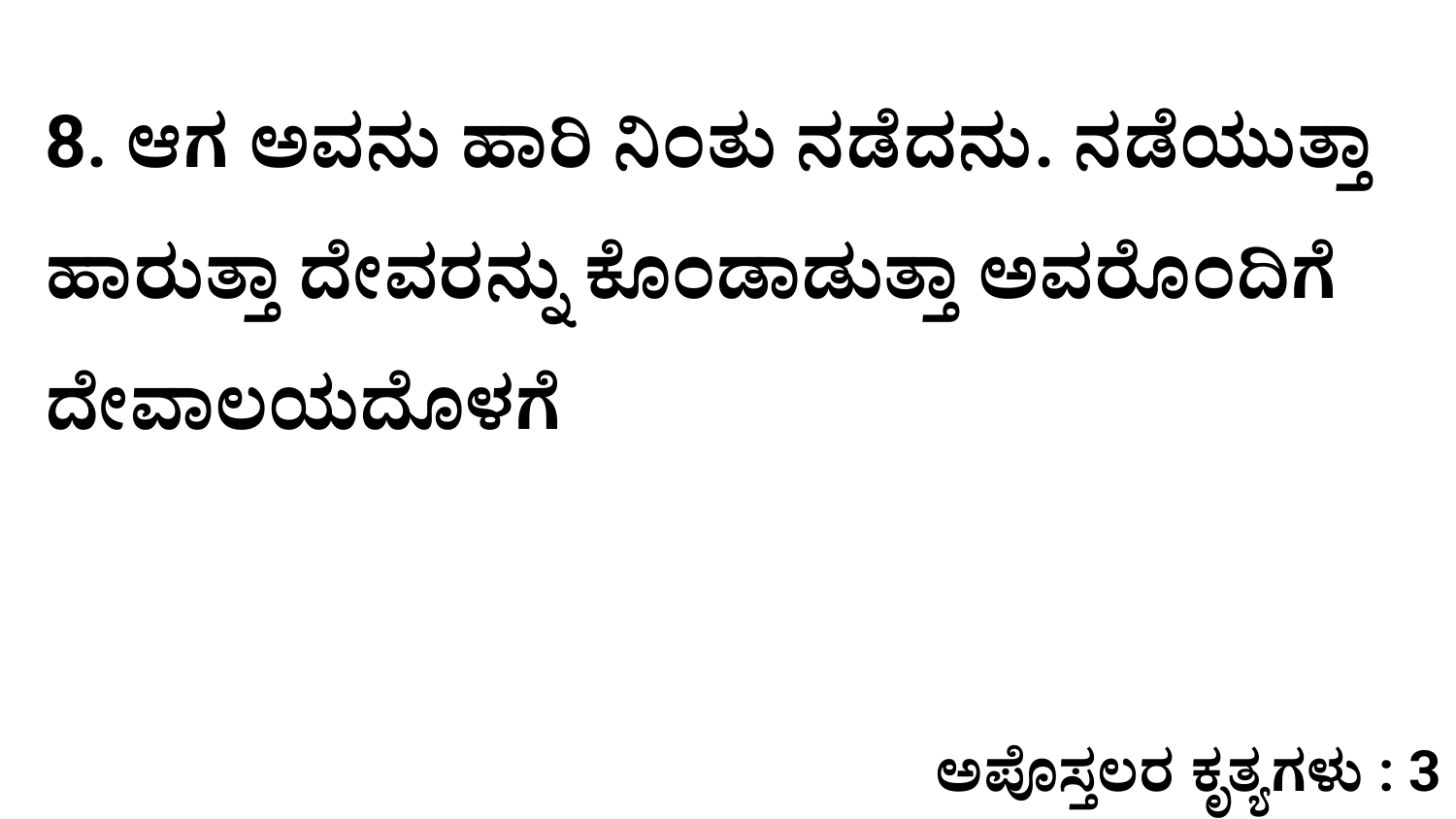

8. ಆಗ ಅವನು ಹಾರಿ ನಿಂತು ನಡೆದನು. ನಡೆಯುತ್ತಾ ಹಾರುತ್ತಾ ದೇವರನ್ನು ಕೊಂಡಾಡುತ್ತಾ ಅವರೊಂದಿಗೆ ದೇವಾಲಯದೊಳಗೆ
ಅಪೊಸ್ತಲರ ಕೃತ್ಯಗಳು : 3